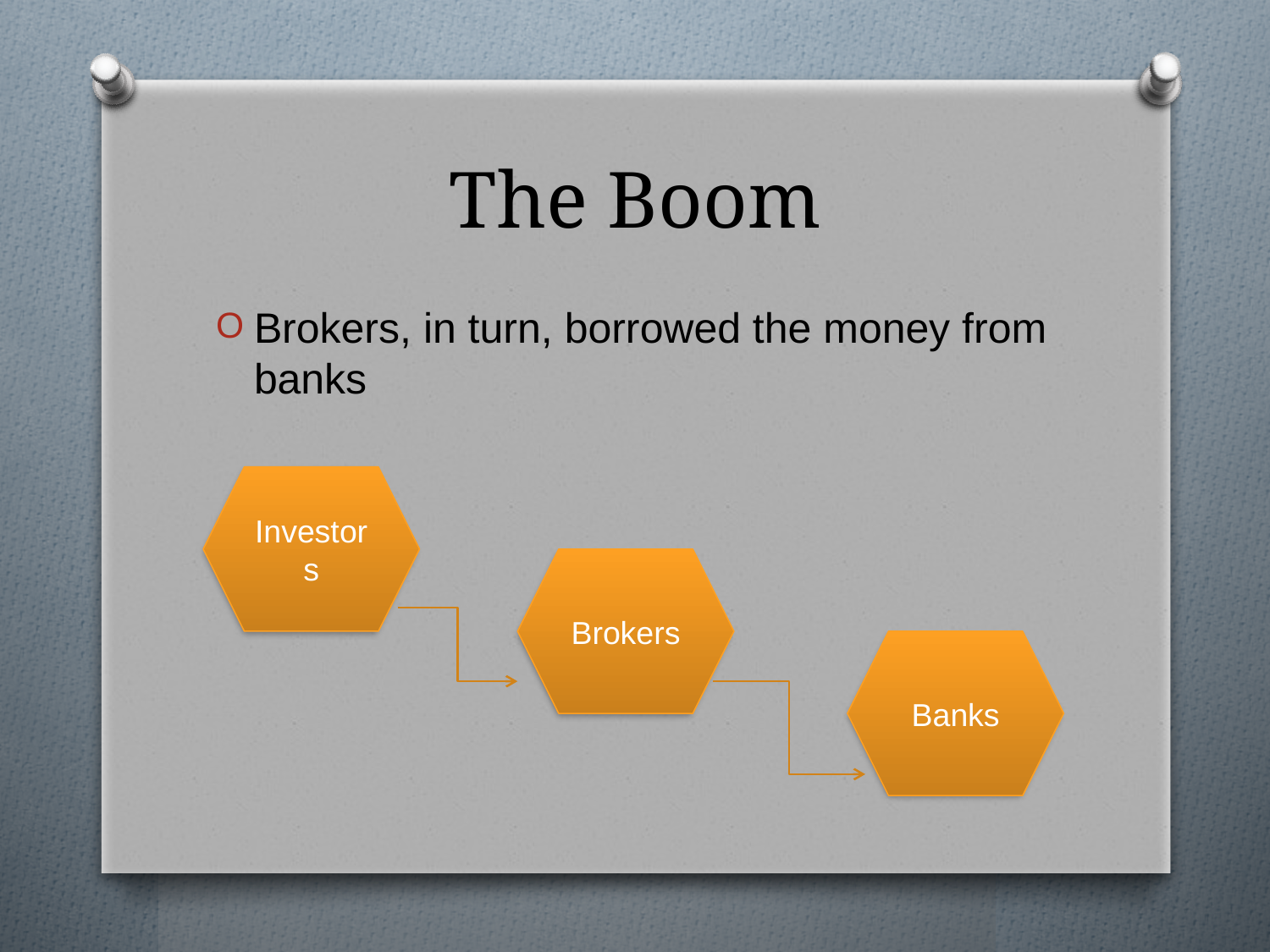

# The Boom
Brokers, in turn, borrowed the money from banks
Investors
Brokers
Banks